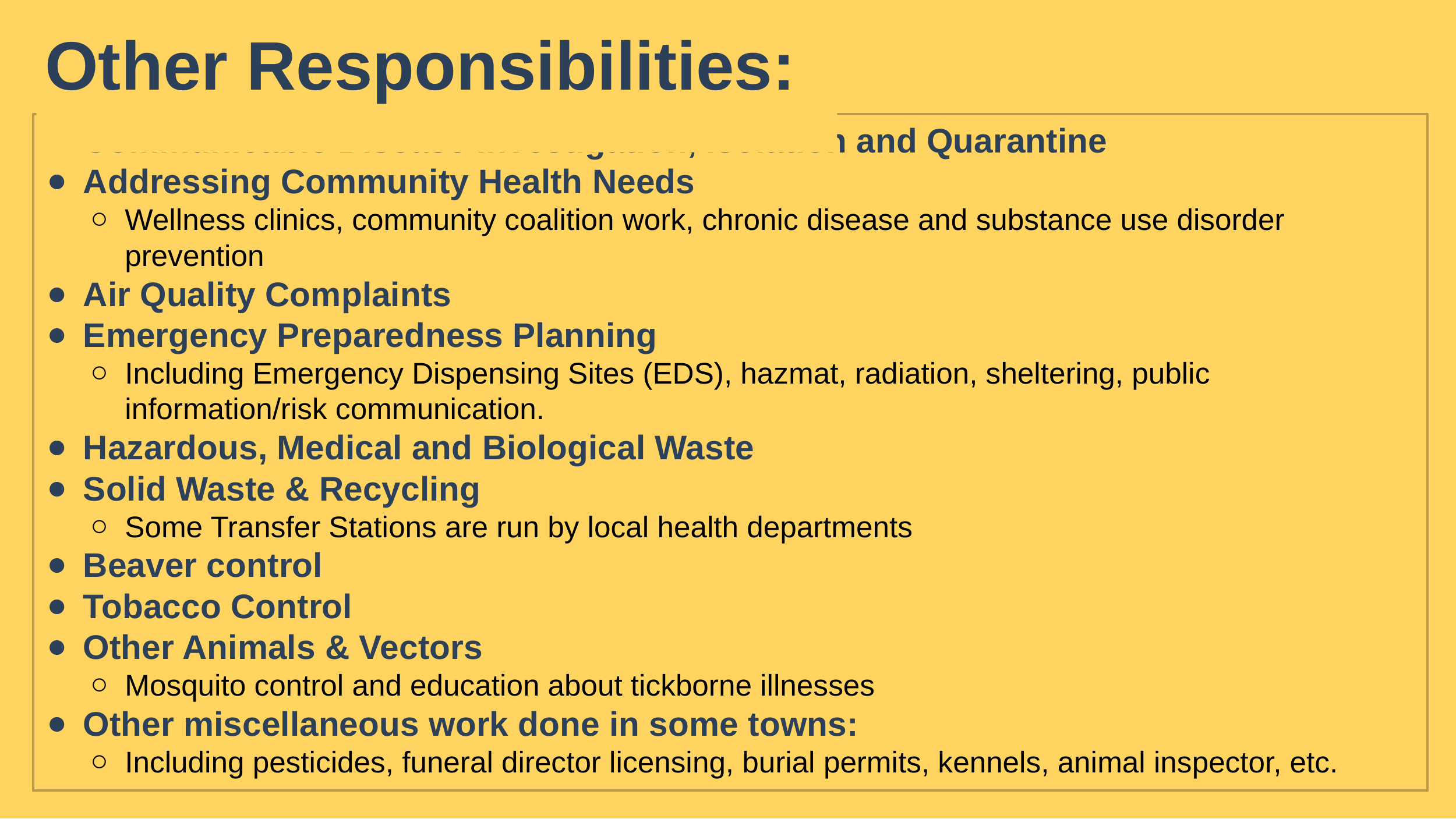

Other Responsibilities:

Communicable Disease Investigation, Isolation and Quarantine
Addressing Community Health Needs
Wellness clinics, community coalition work, chronic disease and substance use disorder prevention
Air Quality Complaints
Emergency Preparedness Planning
Including Emergency Dispensing Sites (EDS), hazmat, radiation, sheltering, public information/risk communication.
Hazardous, Medical and Biological Waste
Solid Waste & Recycling
Some Transfer Stations are run by local health departments
Beaver control
Tobacco Control
Other Animals & Vectors
Mosquito control and education about tickborne illnesses
Other miscellaneous work done in some towns:
Including pesticides, funeral director licensing, burial permits, kennels, animal inspector, etc.